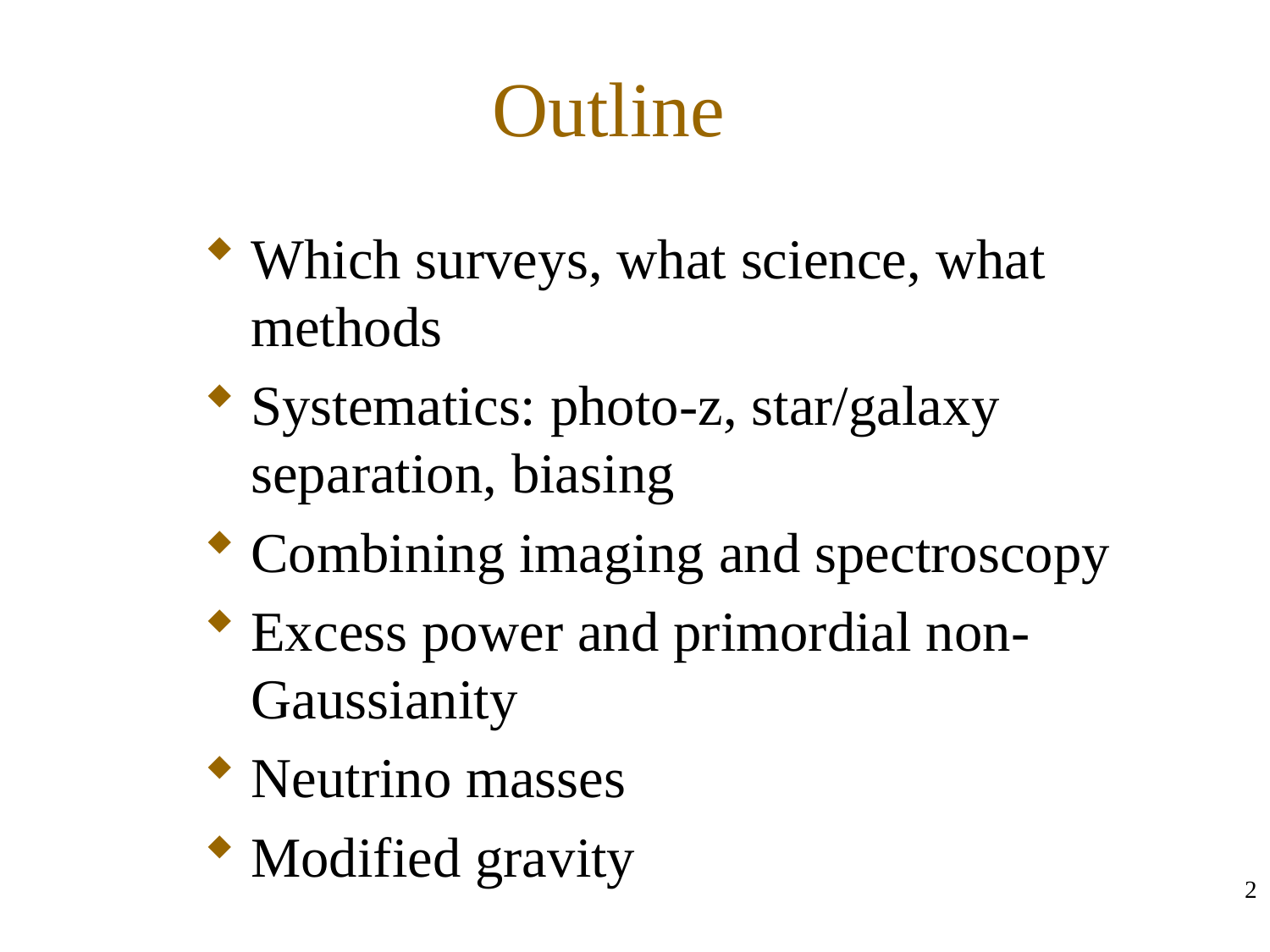

# Outline
Which surveys, what science, what methods
Systematics: photo-z, star/galaxy separation, biasing
Combining imaging and spectroscopy
Excess power and primordial non-Gaussianity
Neutrino masses
Modified gravity
2